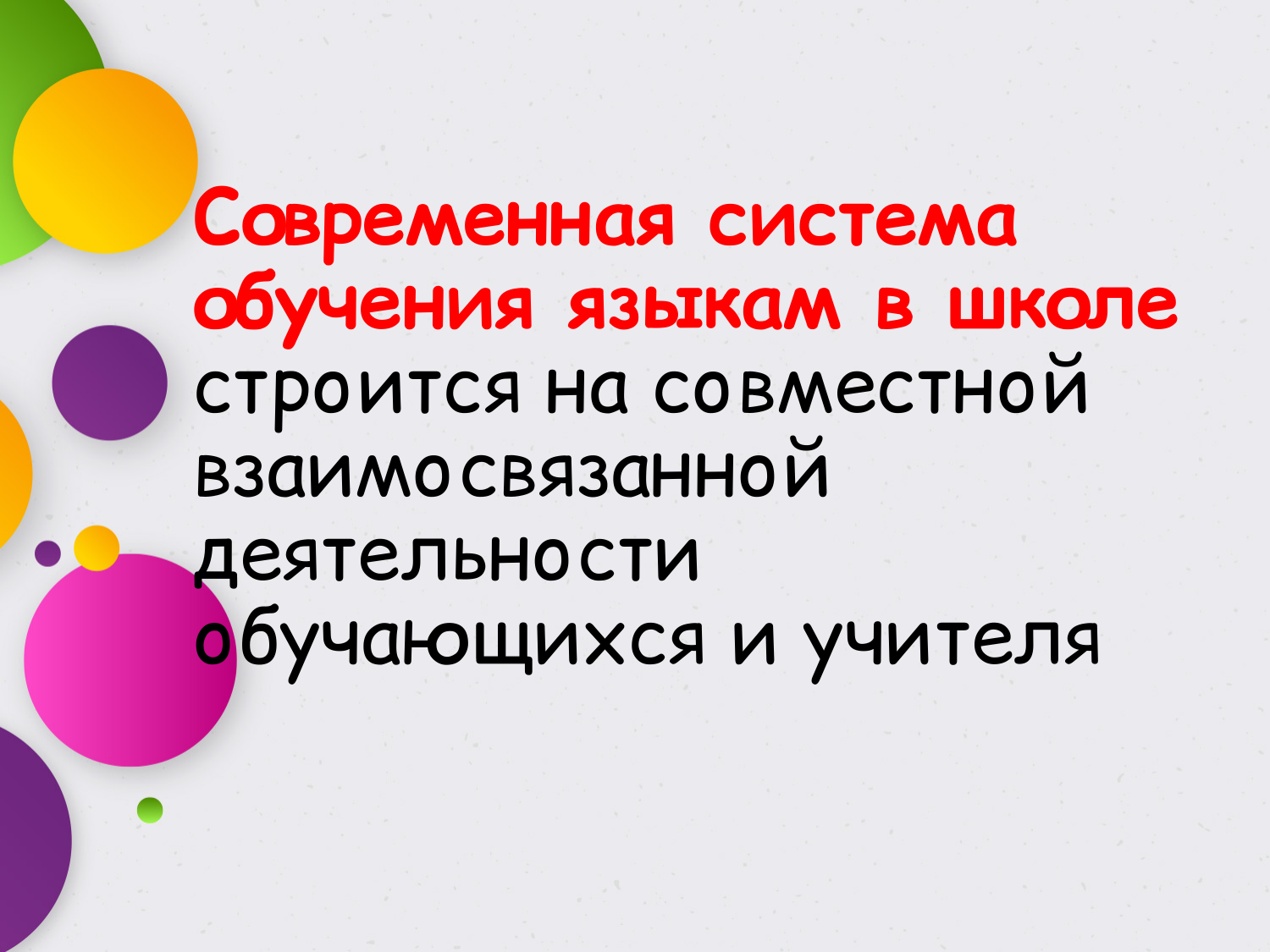

Современная система обучения языкам в школе строится на совместной взаимосвязанной деятельности обучающихся и учителя